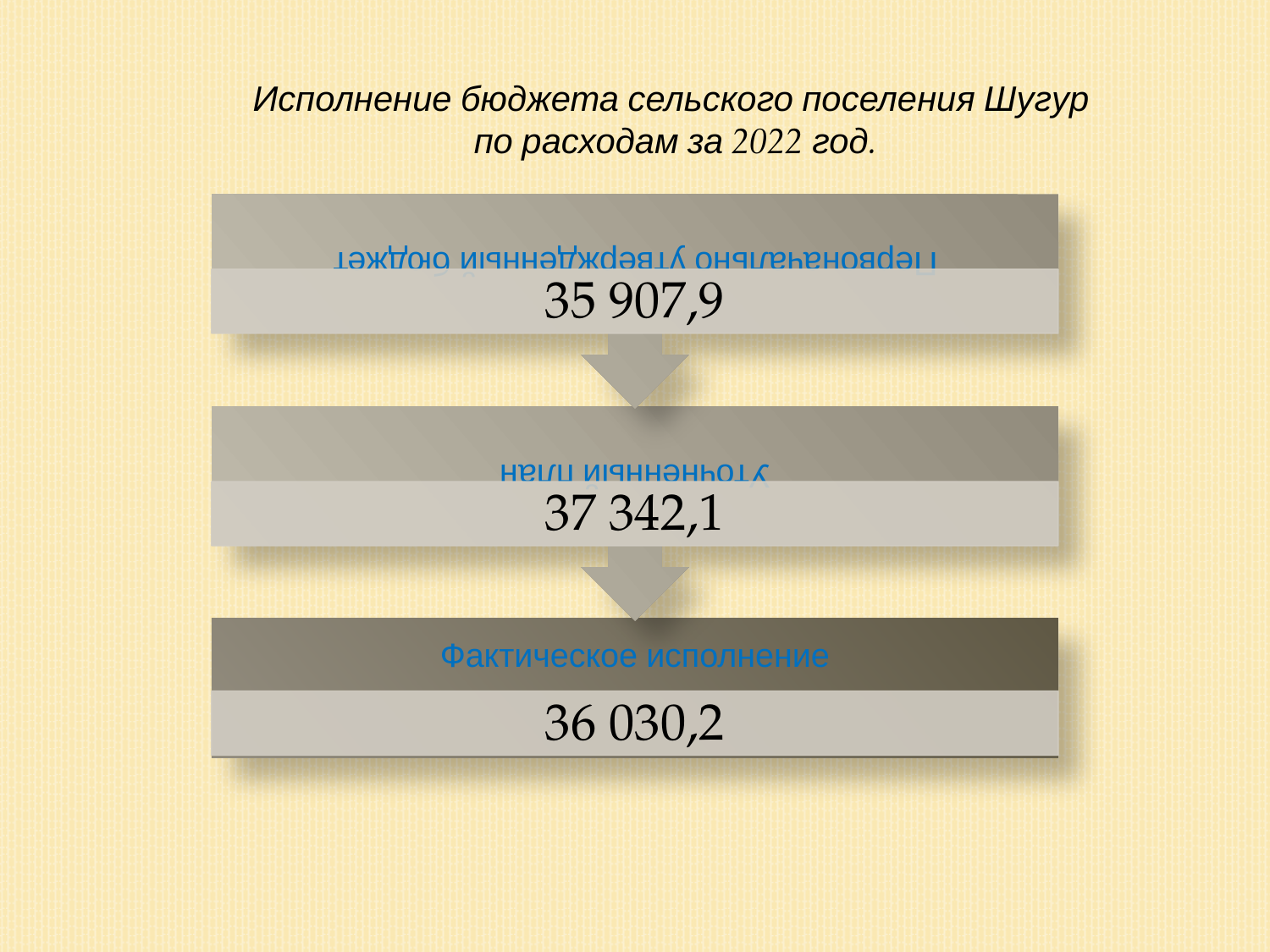

Исполнение бюджета сельского поселения Шугур
 по расходам за 2022 год.
Фактическое исполнение
36 030,2
Уточненный план
37 342,1
Первоначально утвержденный бюджет
35 907,9